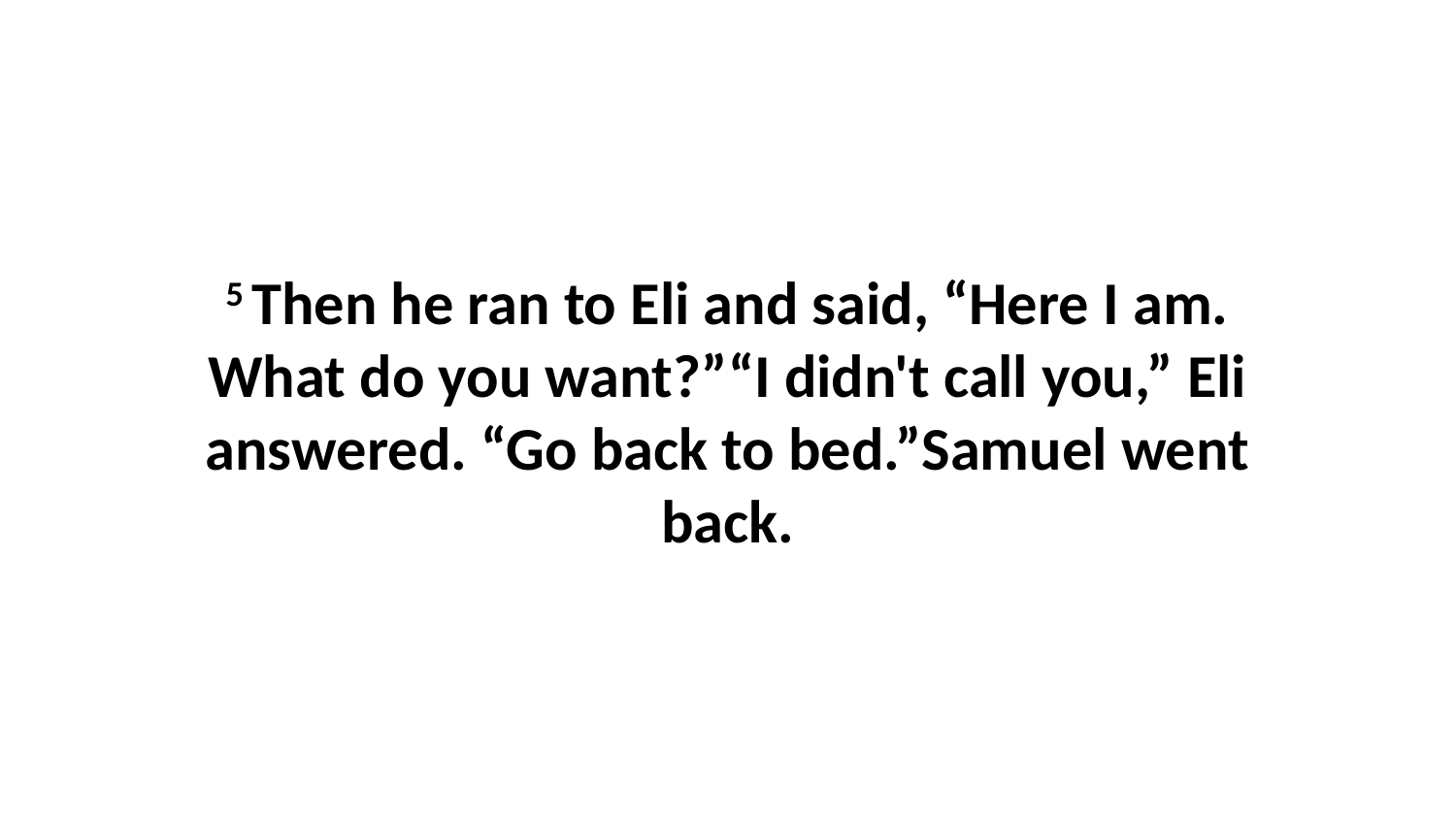

5 Then he ran to Eli and said, “Here I am. What do you want?”“I didn't call you,” Eli answered. “Go back to bed.”Samuel went back.